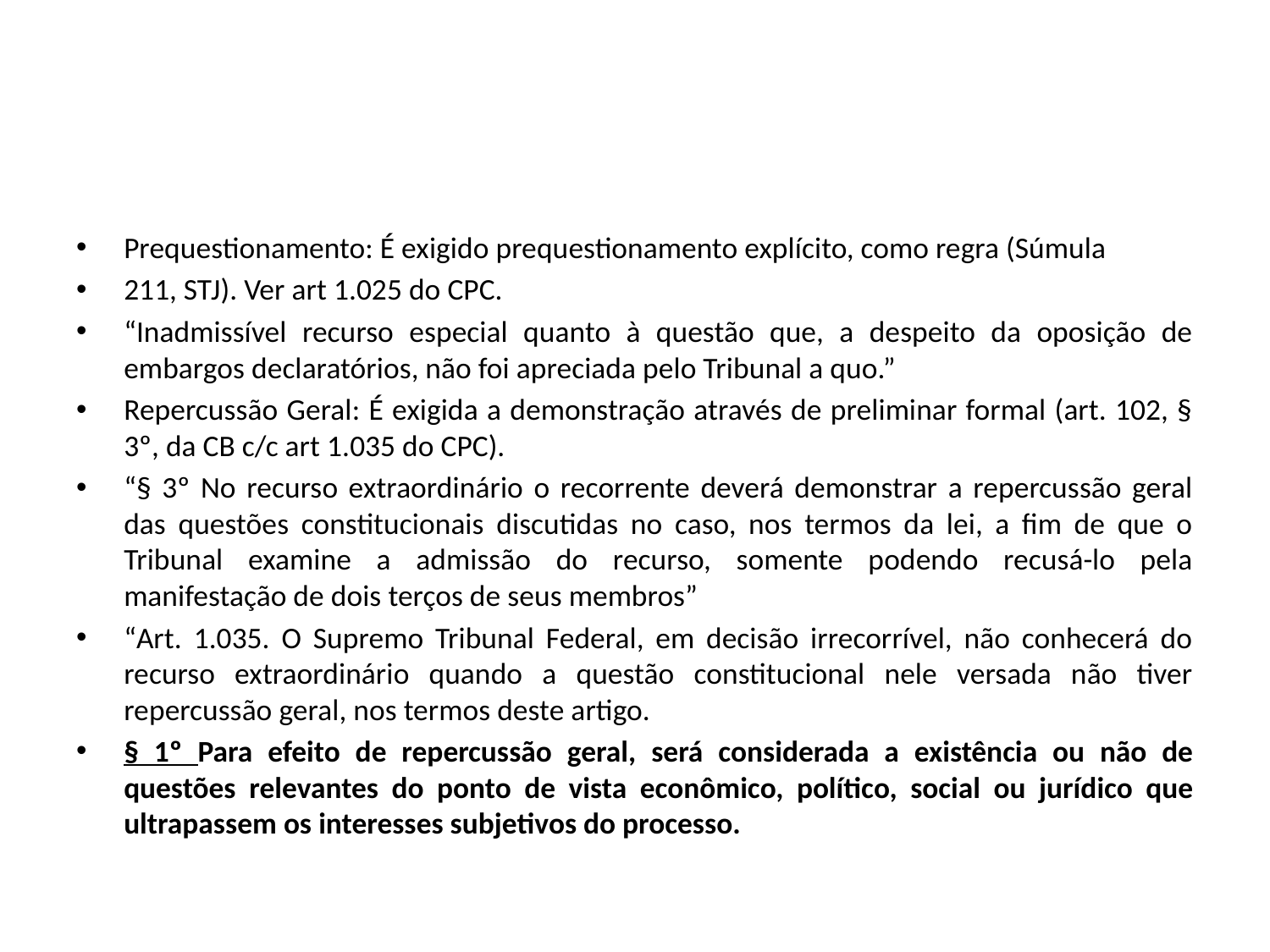

#
Prequestionamento: É exigido prequestionamento explícito, como regra (Súmula
211, STJ). Ver art 1.025 do CPC.
“Inadmissível recurso especial quanto à questão que, a despeito da oposição de embargos declaratórios, não foi apreciada pelo Tribunal a quo.”
Repercussão Geral: É exigida a demonstração através de preliminar formal (art. 102, § 3º, da CB c/c art 1.035 do CPC).
“§ 3º No recurso extraordinário o recorrente deverá demonstrar a repercussão geral das questões constitucionais discutidas no caso, nos termos da lei, a fim de que o Tribunal examine a admissão do recurso, somente podendo recusá-lo pela manifestação de dois terços de seus membros”
“Art. 1.035. O Supremo Tribunal Federal, em decisão irrecorrível, não conhecerá do recurso extraordinário quando a questão constitucional nele versada não tiver repercussão geral, nos termos deste artigo.
§ 1º Para efeito de repercussão geral, será considerada a existência ou não de questões relevantes do ponto de vista econômico, político, social ou jurídico que ultrapassem os interesses subjetivos do processo.